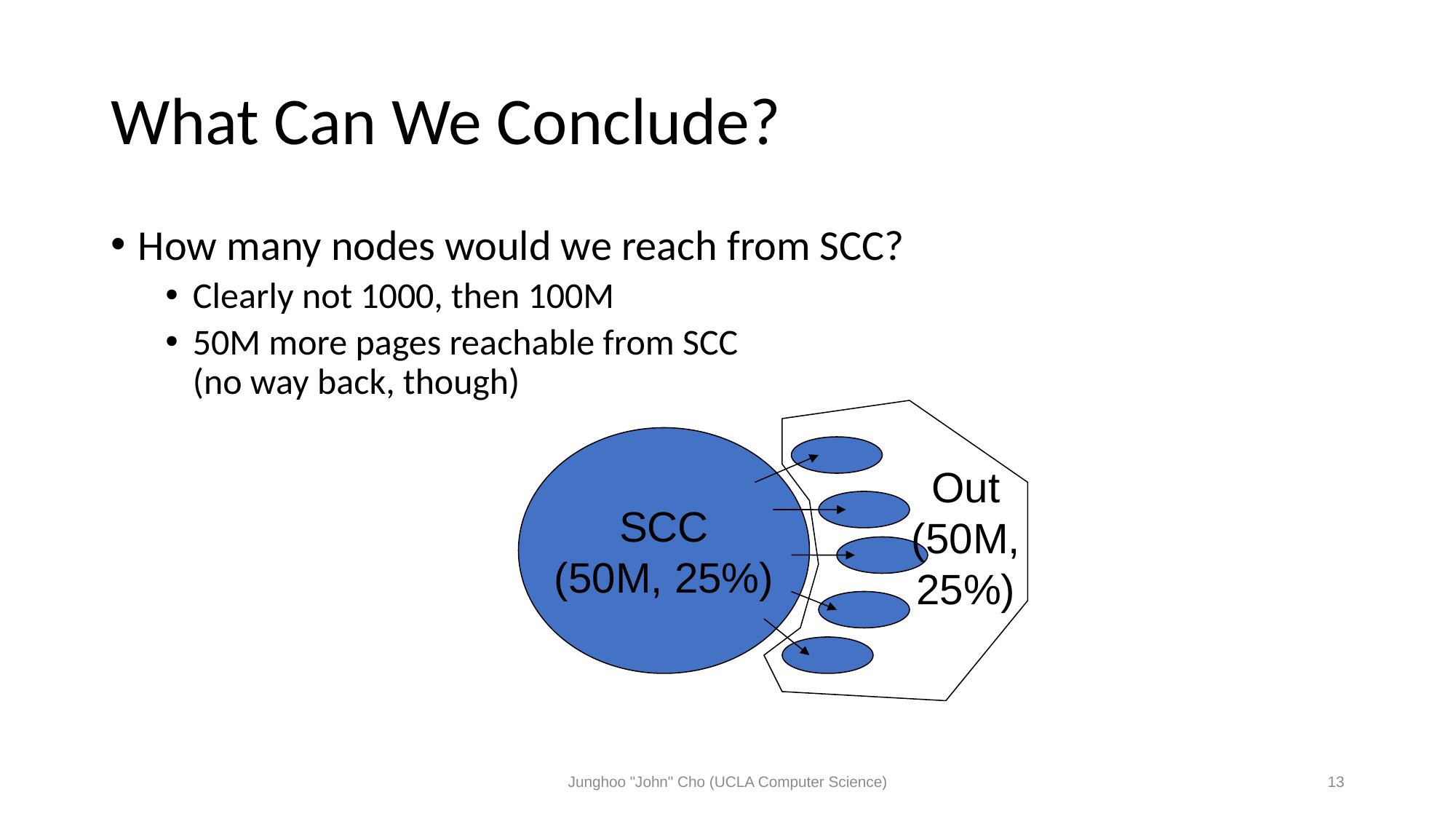

# What Can We Conclude?
How many nodes would we reach from SCC?
Clearly not 1000, then 100M
50M more pages reachable from SCC
(no way back, though)

Out
(50M,
25%)

SCC
(50M, 25%)
Junghoo "John" Cho (UCLA Computer Science)
13